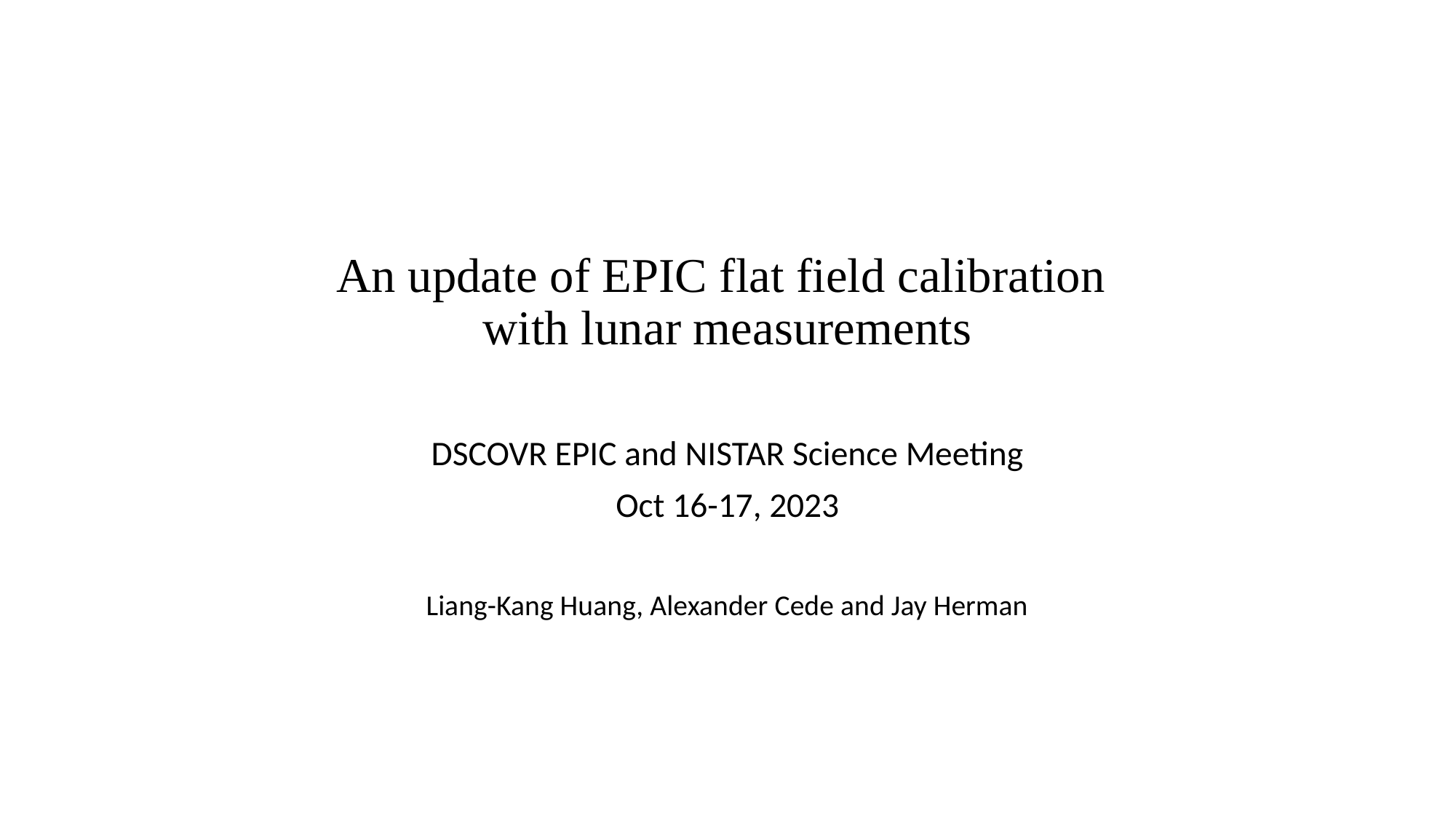

# An update of EPIC flat field calibration with lunar measurements
DSCOVR EPIC and NISTAR Science Meeting
Oct 16-17, 2023

Liang-Kang Huang, Alexander Cede and Jay Herman